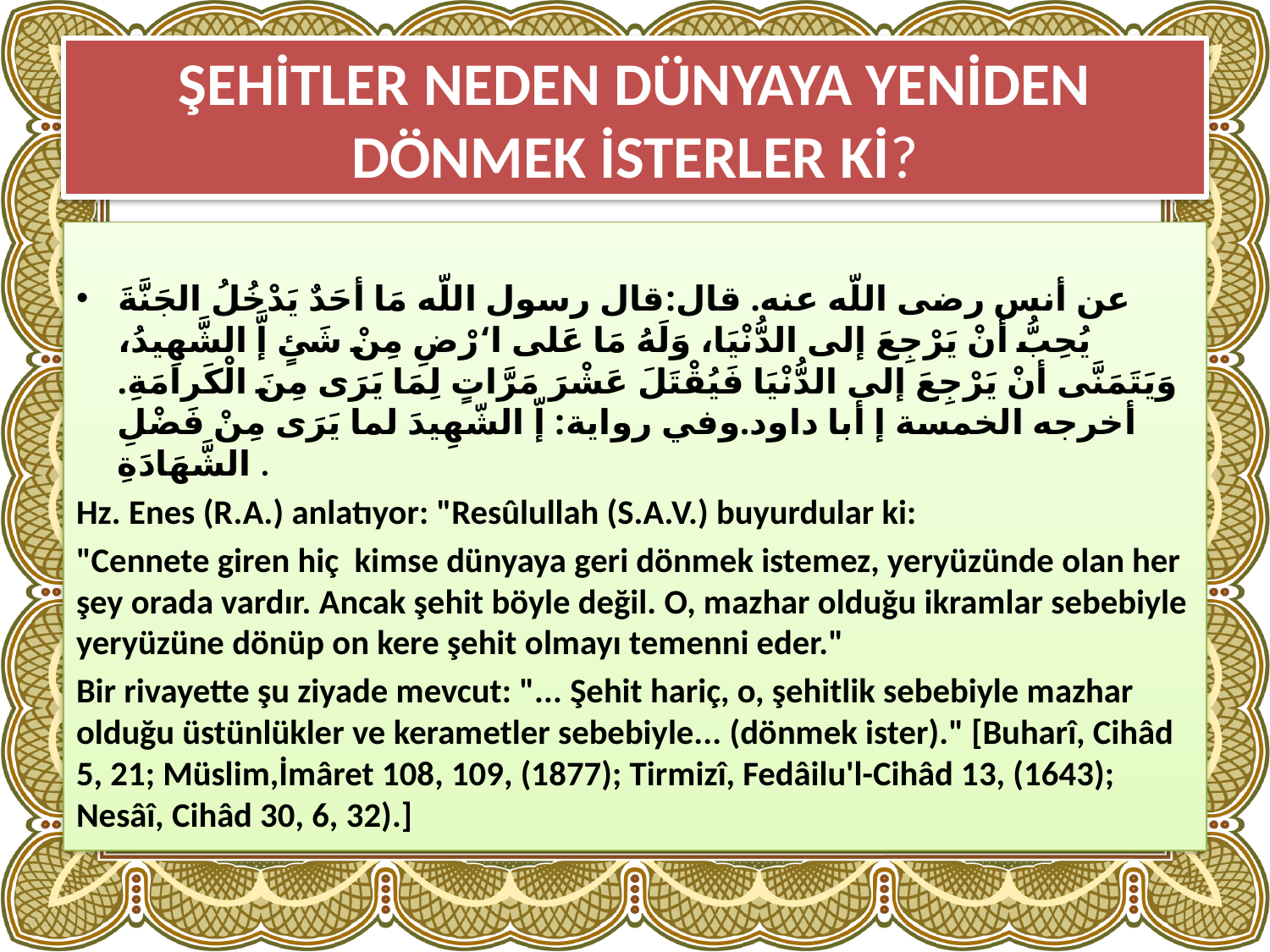

# ŞEHİTLER NEDEN DÜNYAYA YENİDEN DÖNMEK İSTERLER Kİ?

عن أنس رضى اللّه عنه. قال:قال رسول اللّه مَا أحَدٌ يَدْخُلُ الجَنَّةَ يُحِبُّ أنْ يَرْجِعَ إلى الدُّنْيَا، وَلَهُ مَا عَلى ا‘رْضِ مِنْ شَئٍ إَّ الشَّهِيدُ، وَيَتَمَنَّى أنْ يَرْجِعَ إلى الدُّنْيَا فَيُقْتَلَ عَشْرَ مَرَّاتٍ لِمَا يَرَى مِنَ الْكَرامَةِ. أخرجه الخمسة إ أبا داود.وفي رواية: إّ الشّهِيدَ لما يَرَى مِنْ فَضْلِ الشَّهَادَةِ .
Hz. Enes (R.A.) anlatıyor: "Resûlullah (S.A.V.) buyurdular ki:
"Cennete giren hiç  kimse dünyaya geri dönmek istemez, yeryüzünde olan her şey orada vardır. Ancak şehit böyle değil. O, mazhar olduğu ikramlar sebebiyle yeryüzüne dönüp on kere şehit olmayı temenni eder."
Bir rivayette şu ziyade mevcut: "... Şehit hariç, o, şehitlik sebebiyle mazhar olduğu üstünlükler ve kerametler sebebiyle... (dönmek ister)." [Buharî, Cihâd 5, 21; Müslim,İmâret 108, 109, (1877); Tirmizî, Fedâilu'l-Cihâd 13, (1643); Nesâî, Cihâd 30, 6, 32).]